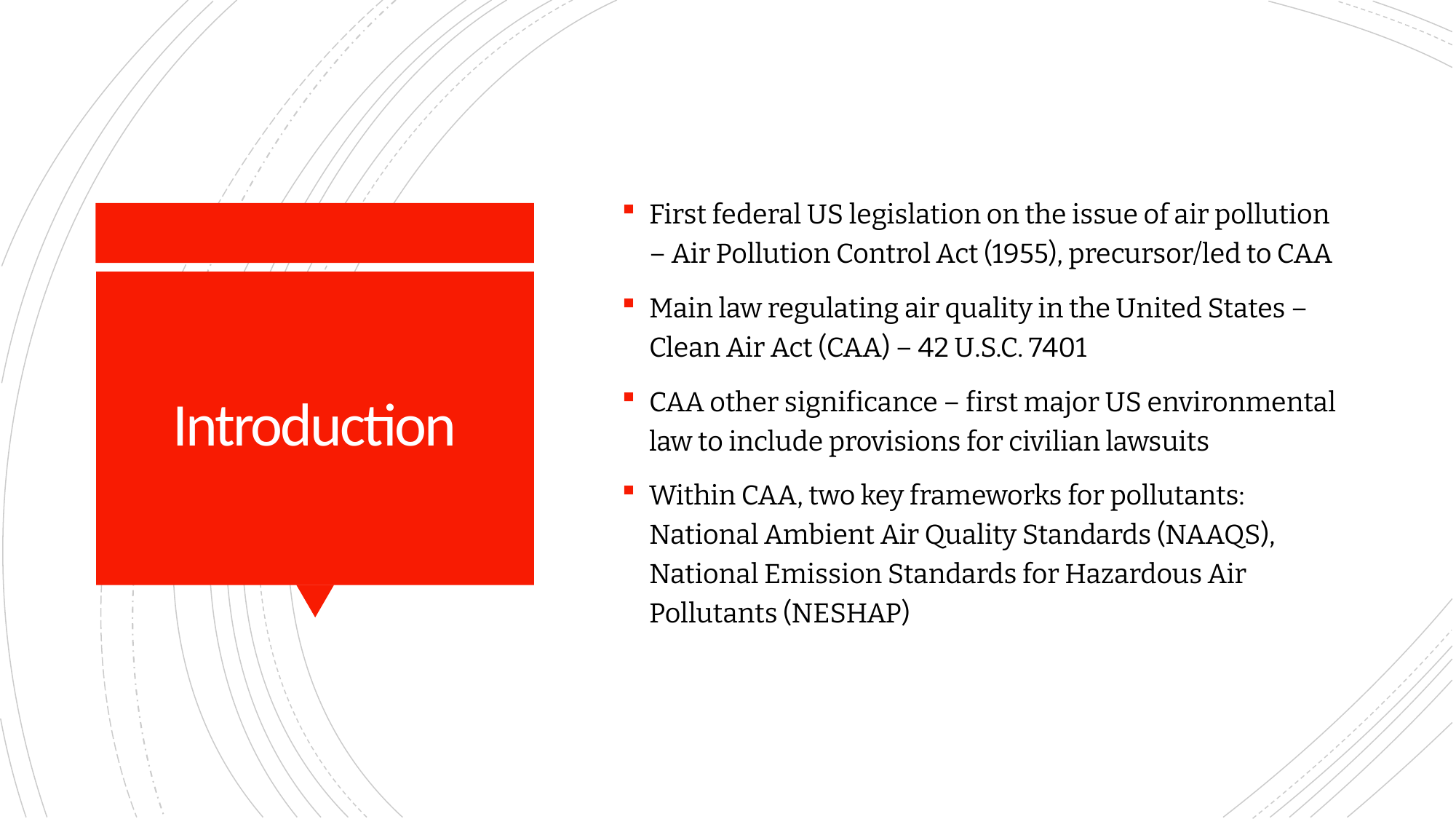

First federal US legislation on the issue of air pollution – Air Pollution Control Act (1955), precursor/led to CAA
Main law regulating air quality in the United States – Clean Air Act (CAA) – 42 U.S.C. 7401
CAA other significance – first major US environmental law to include provisions for civilian lawsuits
Within CAA, two key frameworks for pollutants: National Ambient Air Quality Standards (NAAQS), National Emission Standards for Hazardous Air Pollutants (NESHAP)
# Introduction